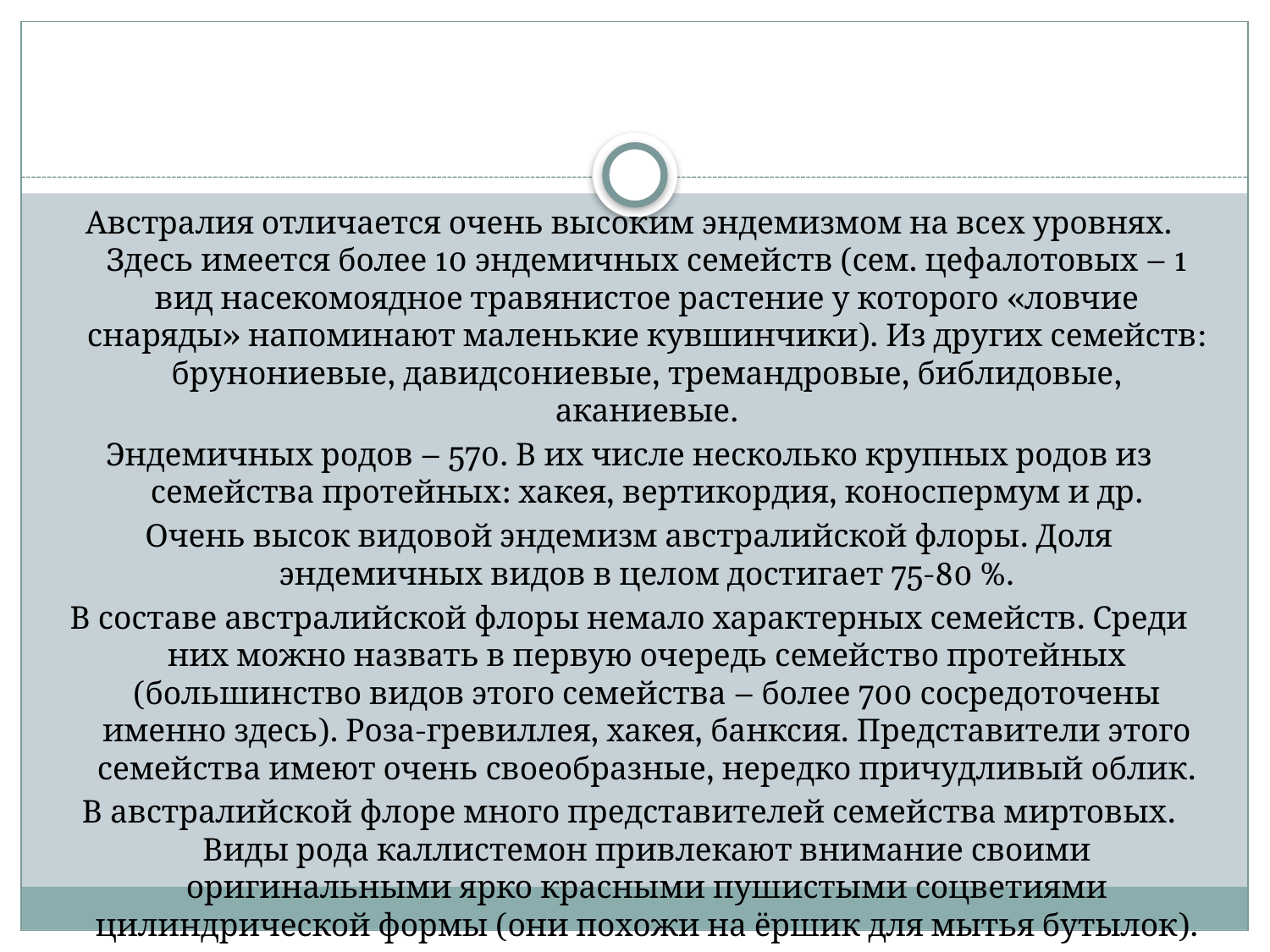

#
Австралия отличается очень высоким эндемизмом на всех уровнях. Здесь имеется более 10 эндемичных семейств (сем. цефалотовых – 1 вид насекомоядное травянистое растение у которого «ловчие снаряды» напоминают маленькие кувшинчики). Из других семейств: брунониевые, давидсониевые, тремандровые, библидовые, аканиевые.
Эндемичных родов – 570. В их числе несколько крупных родов из семейства протейных: хакея, вертикордия, коноспермум и др.
Очень высок видовой эндемизм австралийской флоры. Доля эндемичных видов в целом достигает 75-80 %.
В составе австралийской флоры немало характерных семейств. Среди них можно назвать в первую очередь семейство протейных (большинство видов этого семейства – более 700 сосредоточены именно здесь). Роза-гревиллея, хакея, банксия. Представители этого семейства имеют очень своеобразные, нередко причудливый облик.
В австралийской флоре много представителей семейства миртовых. Виды рода каллистемон привлекают внимание своими оригинальными ярко красными пушистыми соцветиями цилиндрической формы (они похожи на ёршик для мытья бутылок).